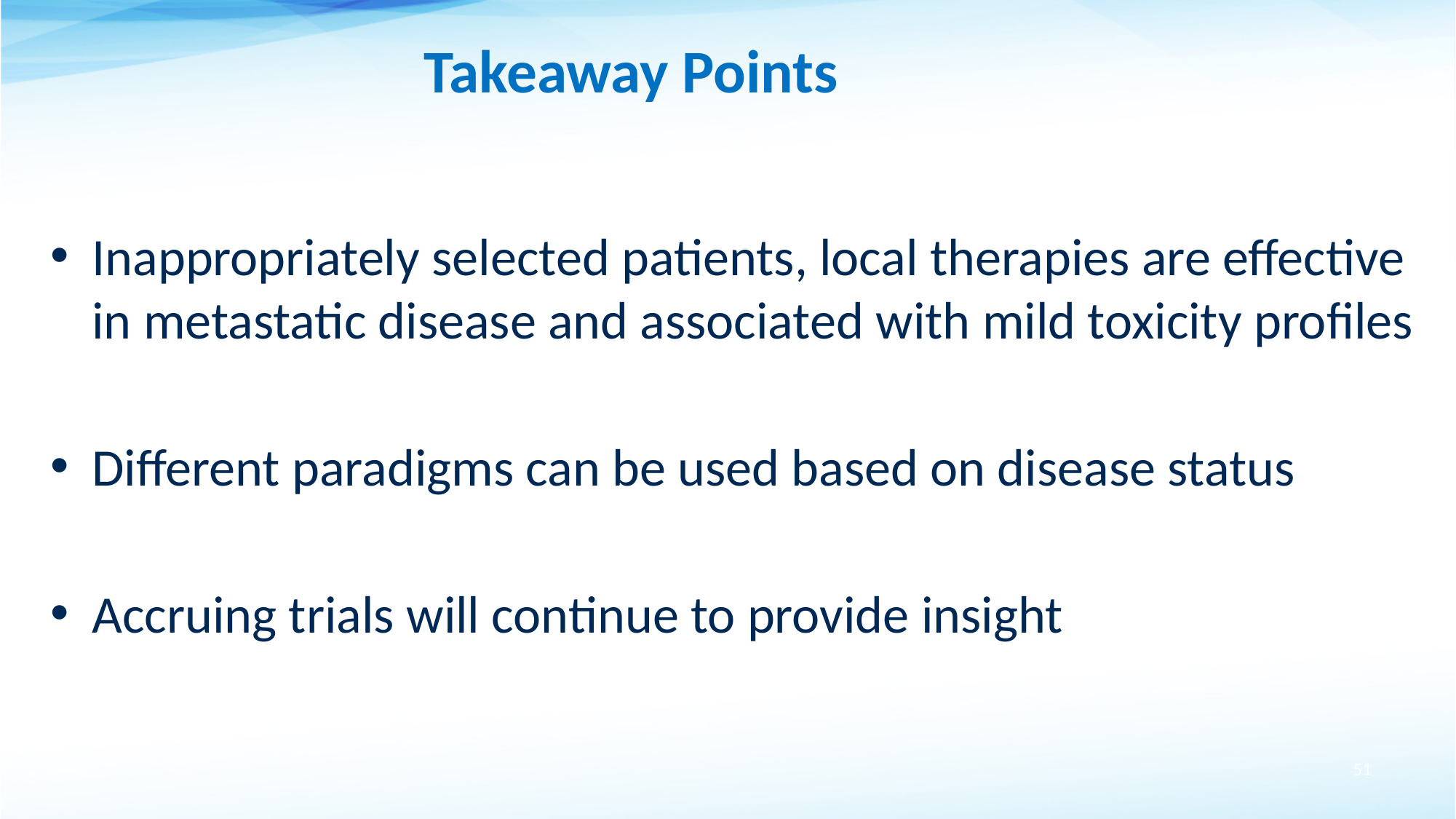

# Takeaway Points
Inappropriately selected patients, local therapies are effective in metastatic disease and associated with mild toxicity profiles

Different paradigms can be used based on disease status

Accruing trials will continue to provide insight
51